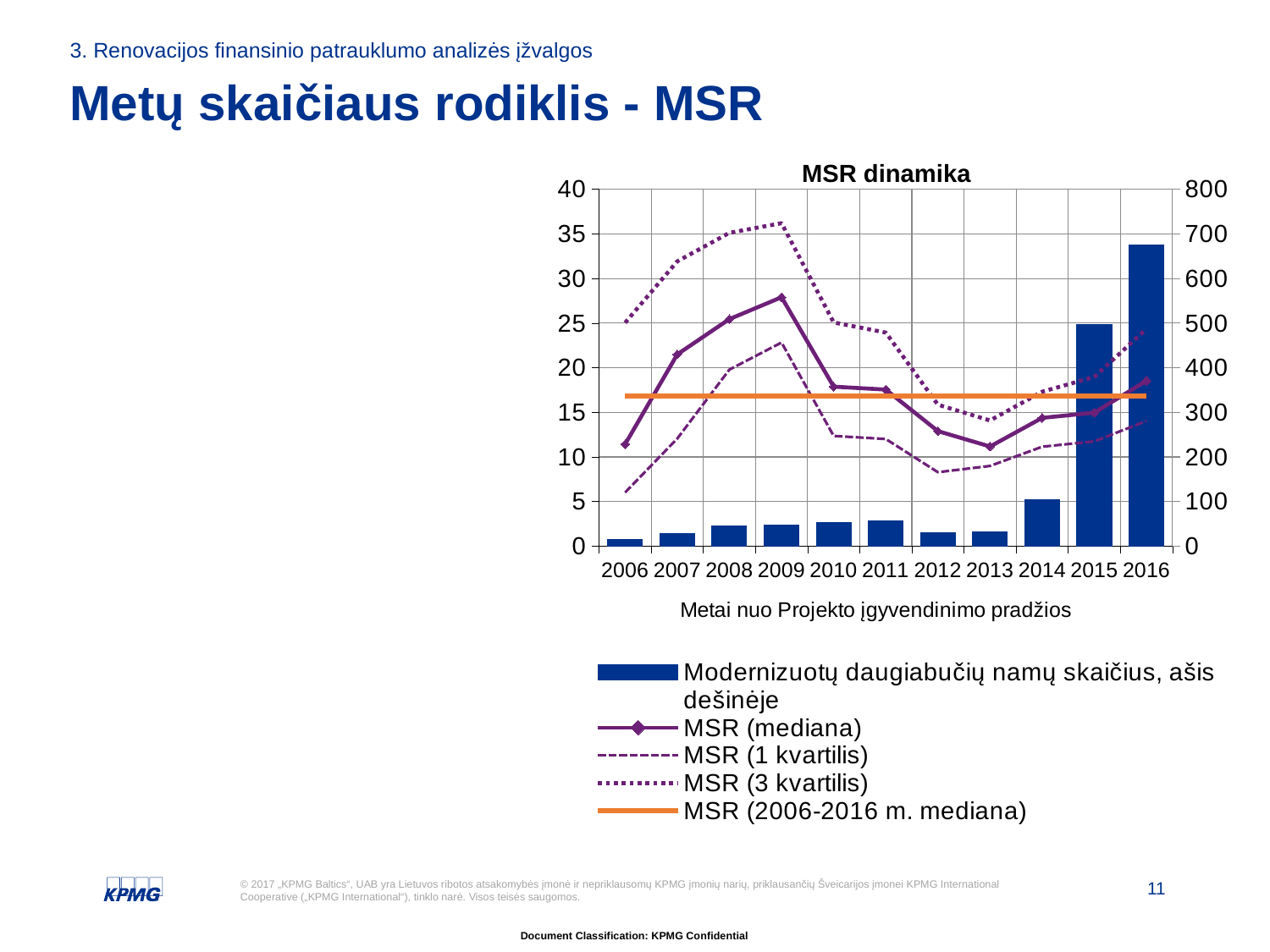

3. Renovacijos finansinio patrauklumo analizės įžvalgos
Metų skaičiaus rodiklis - MSR

### Chart

| Category | Modernizuotų daugiabučių namų skaičius, ašis dešinėje | MSR (mediana) | MSR (1 kvartilis) | MSR (3 kvartilis) | MSR (2006-2016 m. mediana) |
|---|---|---|---|---|---|
| 2006 | 15.0 | 11.433630262926018 | 6.023557820031715 | 25.036351531886652 | 16.789793204968408 |
| 2007 | 28.0 | 21.495517981205513 | 12.05537881872204 | 31.916786204099438 | 16.789793204968408 |
| 2008 | 45.0 | 25.45292520204089 | 19.786137523590043 | 35.11724299580291 | 16.789793204968408 |
| 2009 | 47.0 | 27.898532193423883 | 22.826373576766652 | 36.193191203102195 | 16.789793204968408 |
| 2010 | 53.0 | 17.883261235524635 | 12.355904367477354 | 25.07168676062748 | 16.789793204968408 |
| 2011 | 57.0 | 17.54851163219706 | 12.006237283604982 | 23.938505433373265 | 16.789793204968408 |
| 2012 | 31.0 | 12.892026512477283 | 8.29292881931003 | 15.857479241096893 | 16.789793204968408 |
| 2013 | 33.0 | 11.170752573125817 | 8.987084030204267 | 14.088755139681018 | 16.789793204968408 |
| 2014 | 104.0 | 14.381253223312594 | 11.147624849592724 | 17.31353989553687 | 16.789793204968408 |
| 2015 | 497.0 | 14.964083272218913 | 11.743801176898621 | 18.964273436213126 | 16.789793204968408 |
| 2016 | 675.0 | 18.53246667883964 | 14.034413273514255 | 24.35595778148283 | 16.789793204968408 |
MSR dinamika